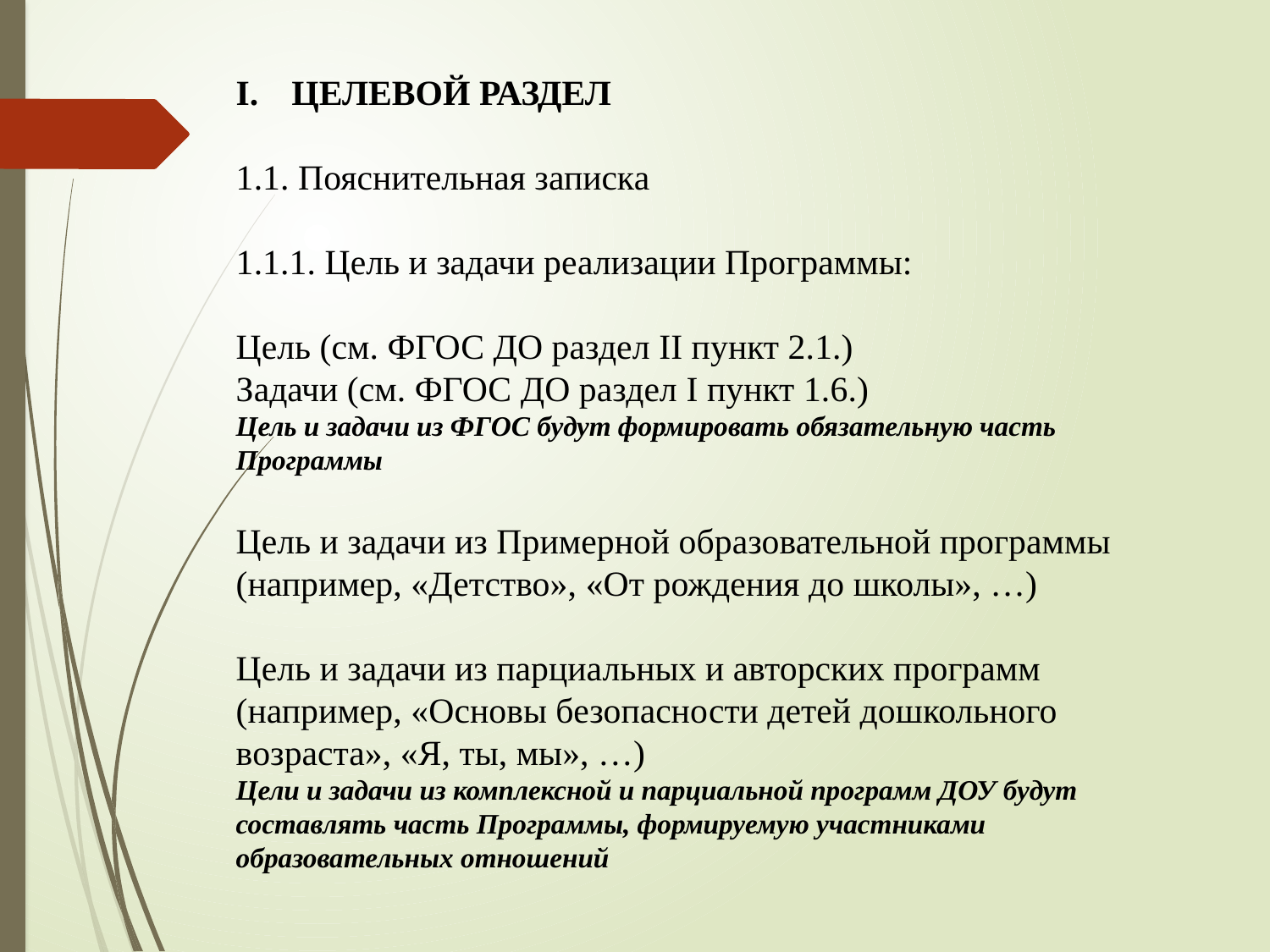

ЦЕЛЕВОЙ РАЗДЕЛ

1.1. Пояснительная записка

1.1.1. Цель и задачи реализации Программы:

Цель (см. ФГОС ДО раздел II пункт 2.1.)
Задачи (см. ФГОС ДО раздел I пункт 1.6.)
Цель и задачи из ФГОС будут формировать обязательную часть Программы

Цель и задачи из Примерной образовательной программы (например, «Детство», «От рождения до школы», …)

Цель и задачи из парциальных и авторских программ (например, «Основы безопасности детей дошкольного возраста», «Я, ты, мы», …)
Цели и задачи из комплексной и парциальной программ ДОУ будут составлять часть Программы, формируемую участниками образовательных отношений